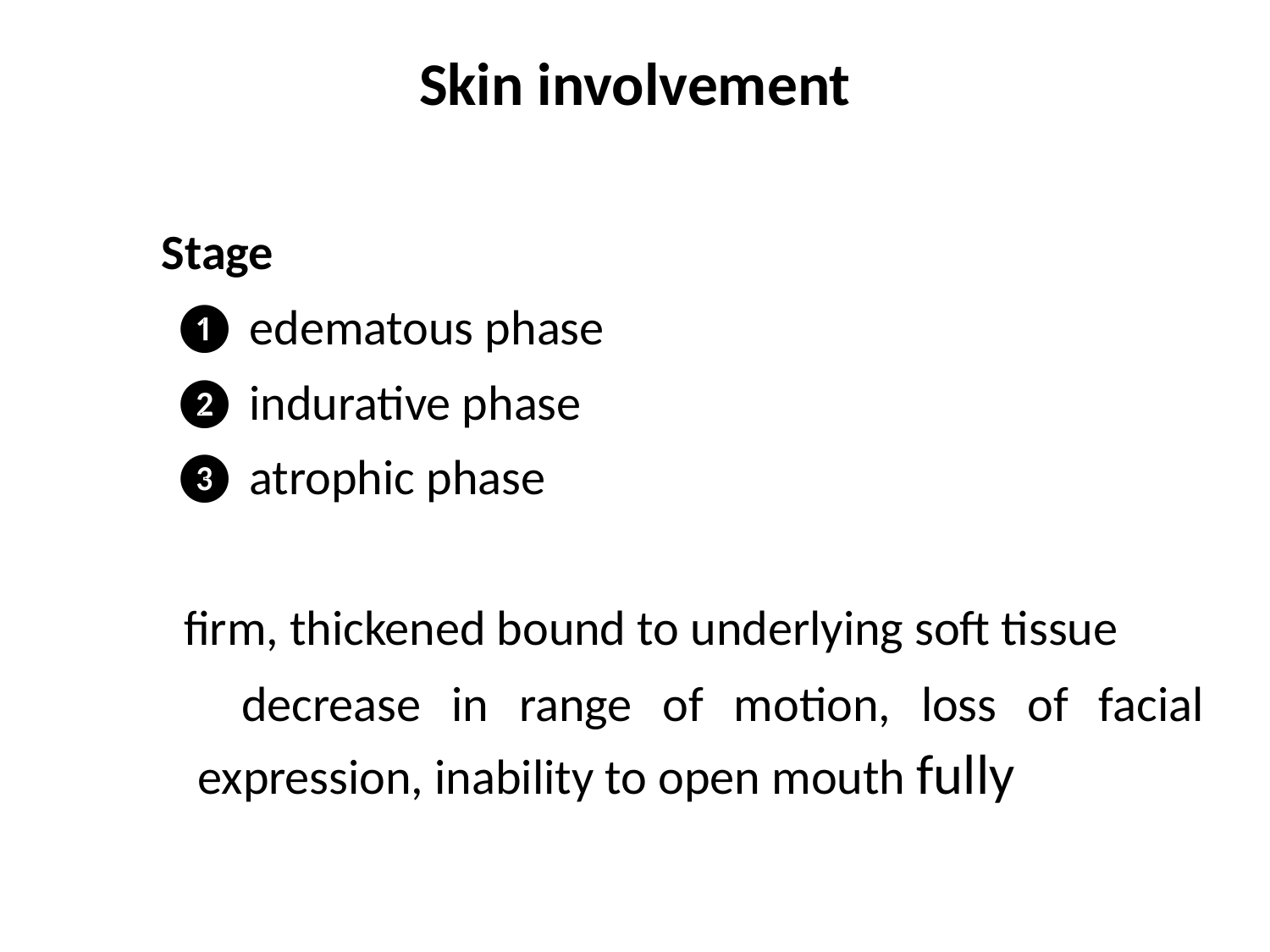

# Skin involvement
 Stage
  ❶ edematous phase
  ❷ indurative phase
  ❸ atrophic phase

   firm, thickened bound to underlying soft tissue
   decrease in range of motion, loss of facial expression, inability to open mouth fully